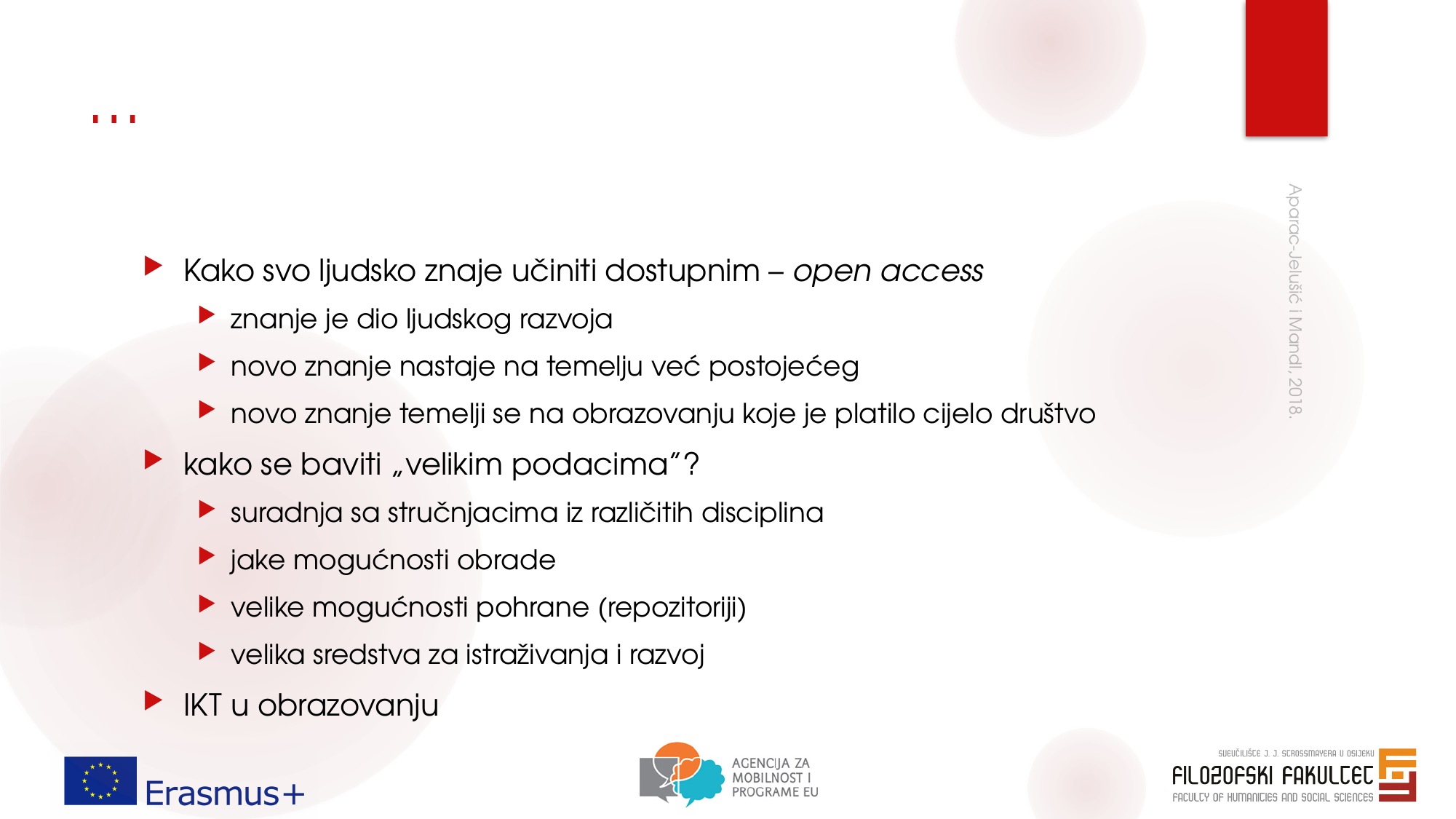

# …
Kako svo ljudsko znaje učiniti dostupnim – open access
znanje je dio ljudskog razvoja
novo znanje nastaje na temelju već postojećeg
novo znanje temelji se na obrazovanju koje je platilo cijelo društvo
kako se baviti „velikim podacima”?
suradnja sa stručnjacima iz različitih disciplina
jake mogućnosti obrade
velike mogućnosti pohrane (repozitoriji)
velika sredstva za istraživanja i razvoj
IKT u obrazovanju
Aparac-Jelušić i Mandl, 2018.